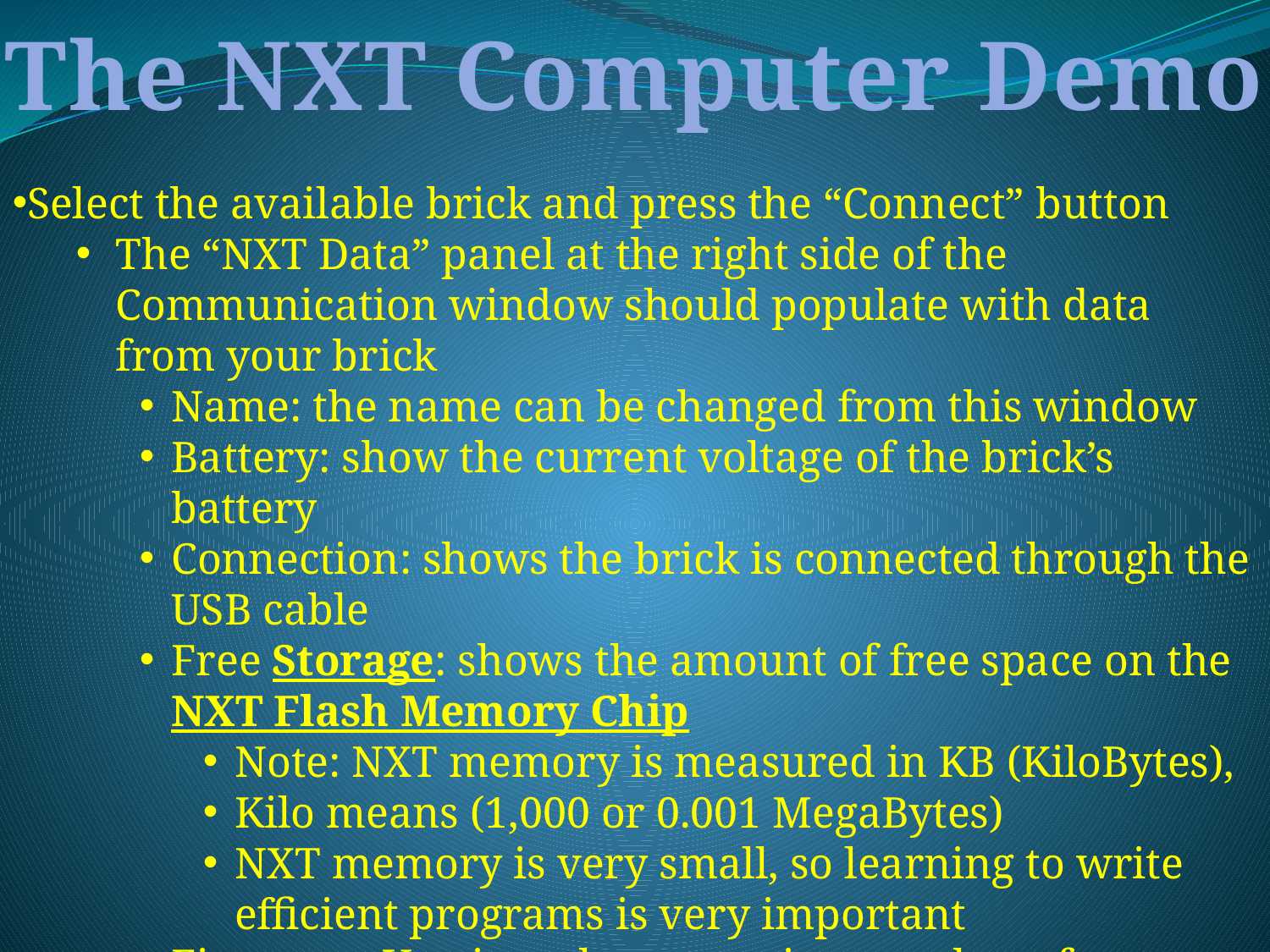

The NXT Computer Demo
Select the available brick and press the “Connect” button
The “NXT Data” panel at the right side of the Communication window should populate with data from your brick
Name: the name can be changed from this window
Battery: show the current voltage of the brick’s battery
Connection: shows the brick is connected through the USB cable
Free Storage: shows the amount of free space on the NXT Flash Memory Chip
Note: NXT memory is measured in KB (KiloBytes),
Kilo means (1,000 or 0.001 MegaBytes)
NXT memory is very small, so learning to write efficient programs is very important
Firmware Version: shows version number of firmware stored in brick